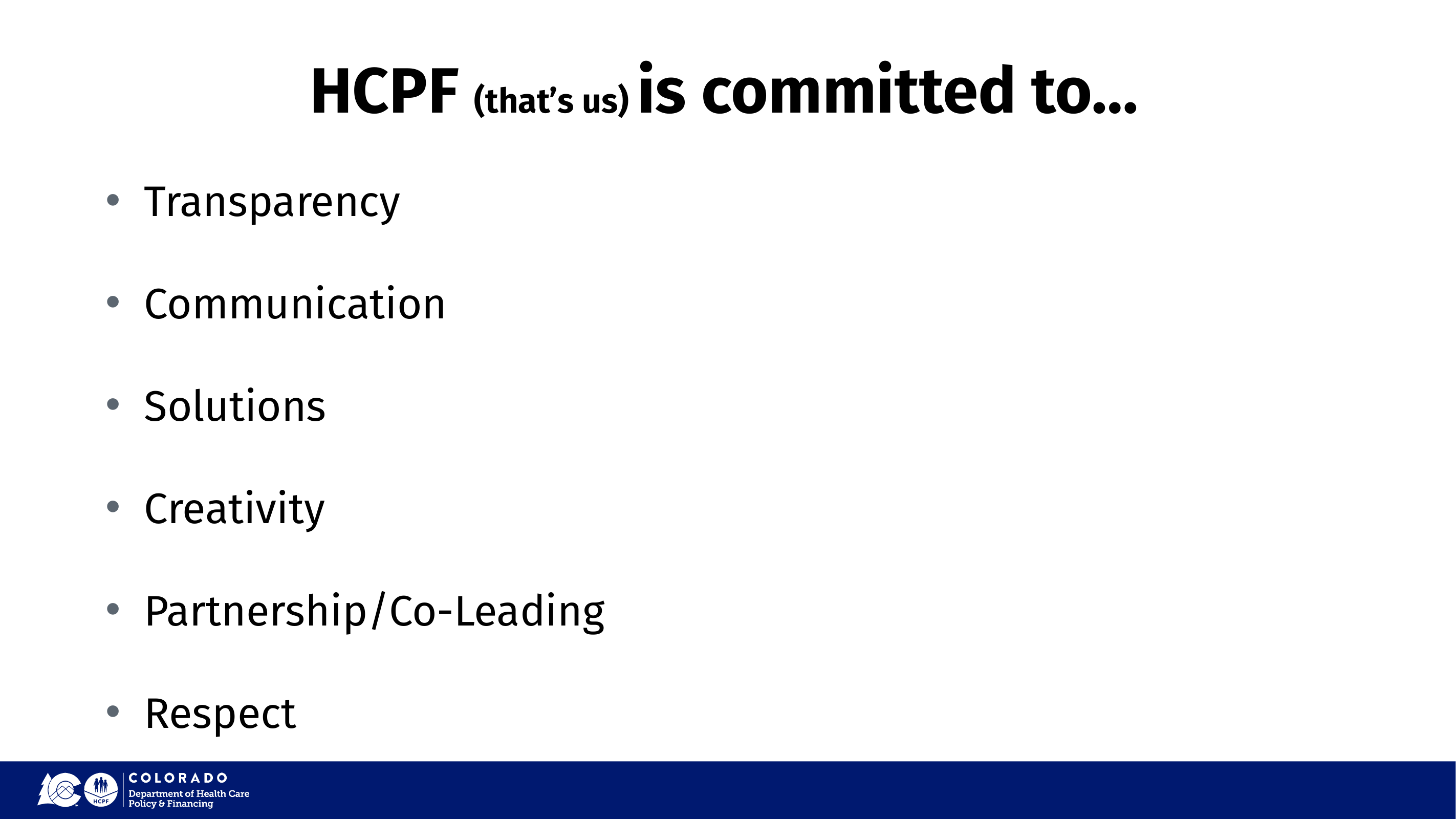

HCPF (that’s us) is committed to…
Transparency
Communication
Solutions
Creativity
Partnership/Co-Leading
Respect